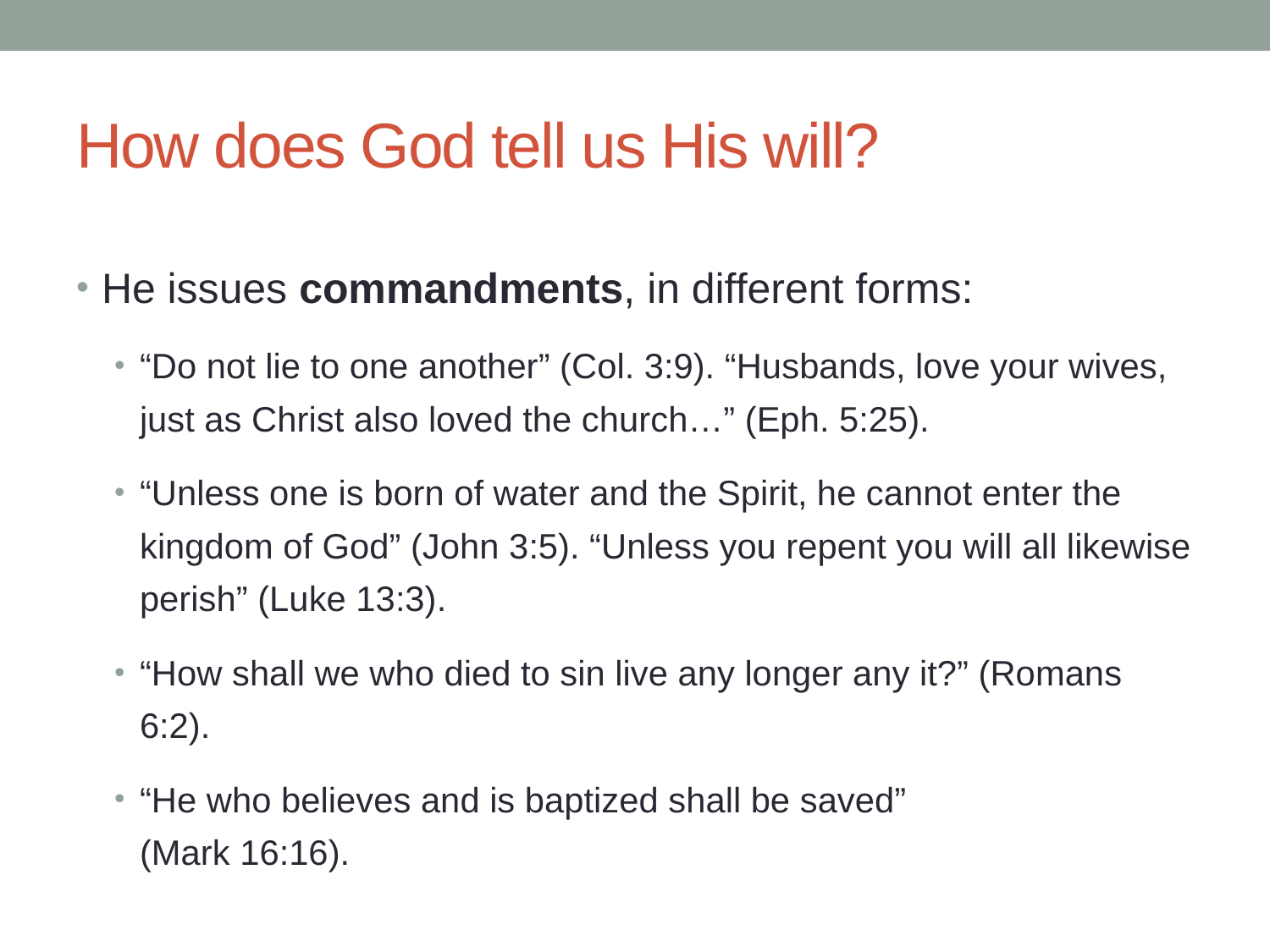

# How does God tell us His will?
He issues commandments, in different forms:
“Do not lie to one another” (Col. 3:9). “Husbands, love your wives, just as Christ also loved the church…” (Eph. 5:25).
“Unless one is born of water and the Spirit, he cannot enter the kingdom of God” (John 3:5). “Unless you repent you will all likewise perish” (Luke 13:3).
“How shall we who died to sin live any longer any it?” (Romans 6:2).
“He who believes and is baptized shall be saved”
(Mark 16:16).